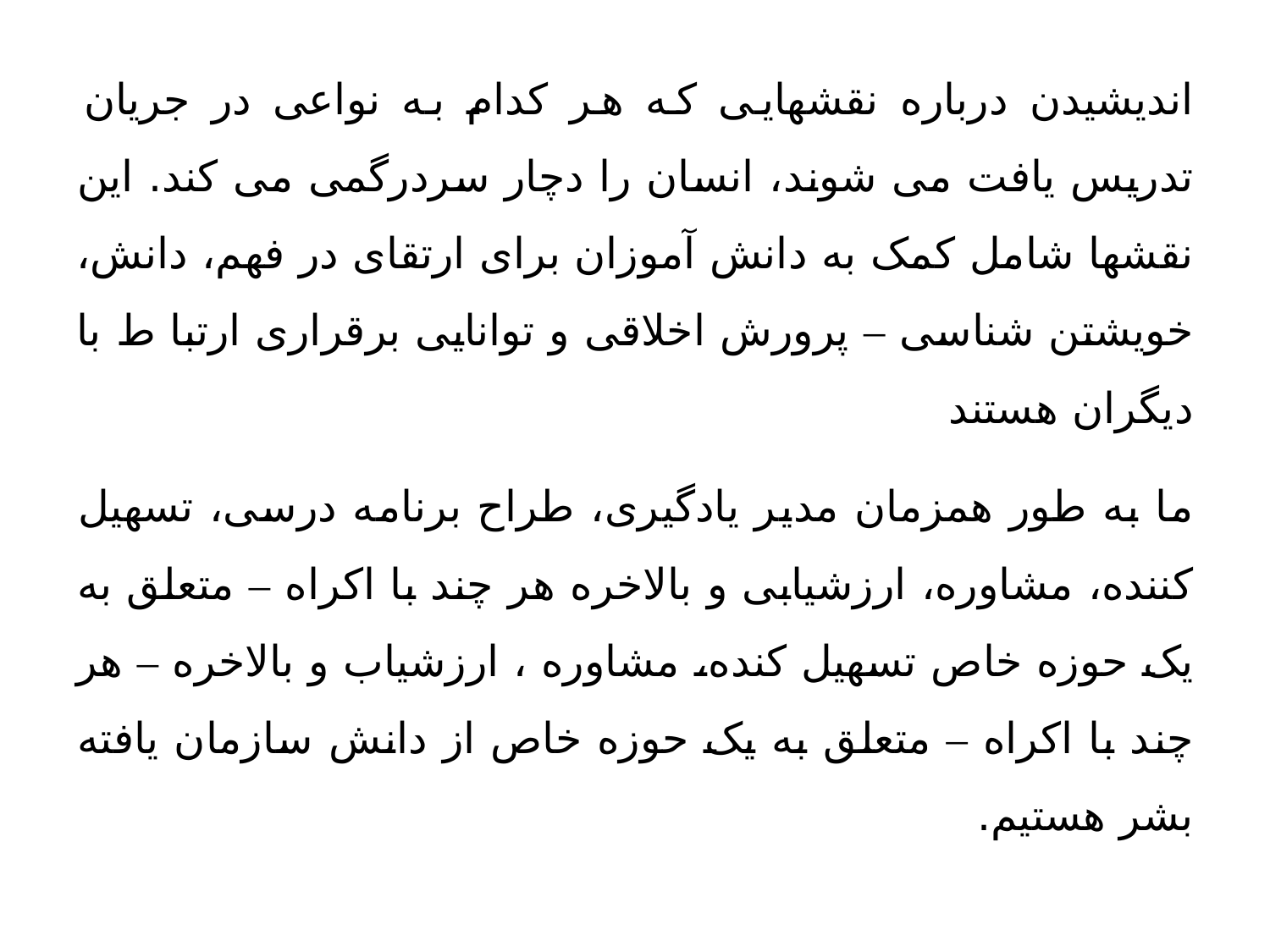

اندیشیدن درباره نقشهایی که هر کدام به نواعی در جریان تدریس یافت می شوند، انسان را دچار سردرگمی می کند. این نقشها شامل کمک به دانش آموزان برای ارتقای در فهم، دانش، خویشتن شناسی – پرورش اخلاقی و توانایی برقراری ارتبا ط با دیگران هستند
ما به طور همزمان مدیر یادگیری، طراح برنامه درسی، تسهیل کننده، مشاوره، ارزشیابی و بالاخره هر چند با اکراه – متعلق به یک حوزه خاص تسهیل کنده، مشاوره ، ارزشیاب و بالاخره – هر چند با اکراه – متعلق به یک حوزه خاص از دانش سازمان یافته بشر هستیم.